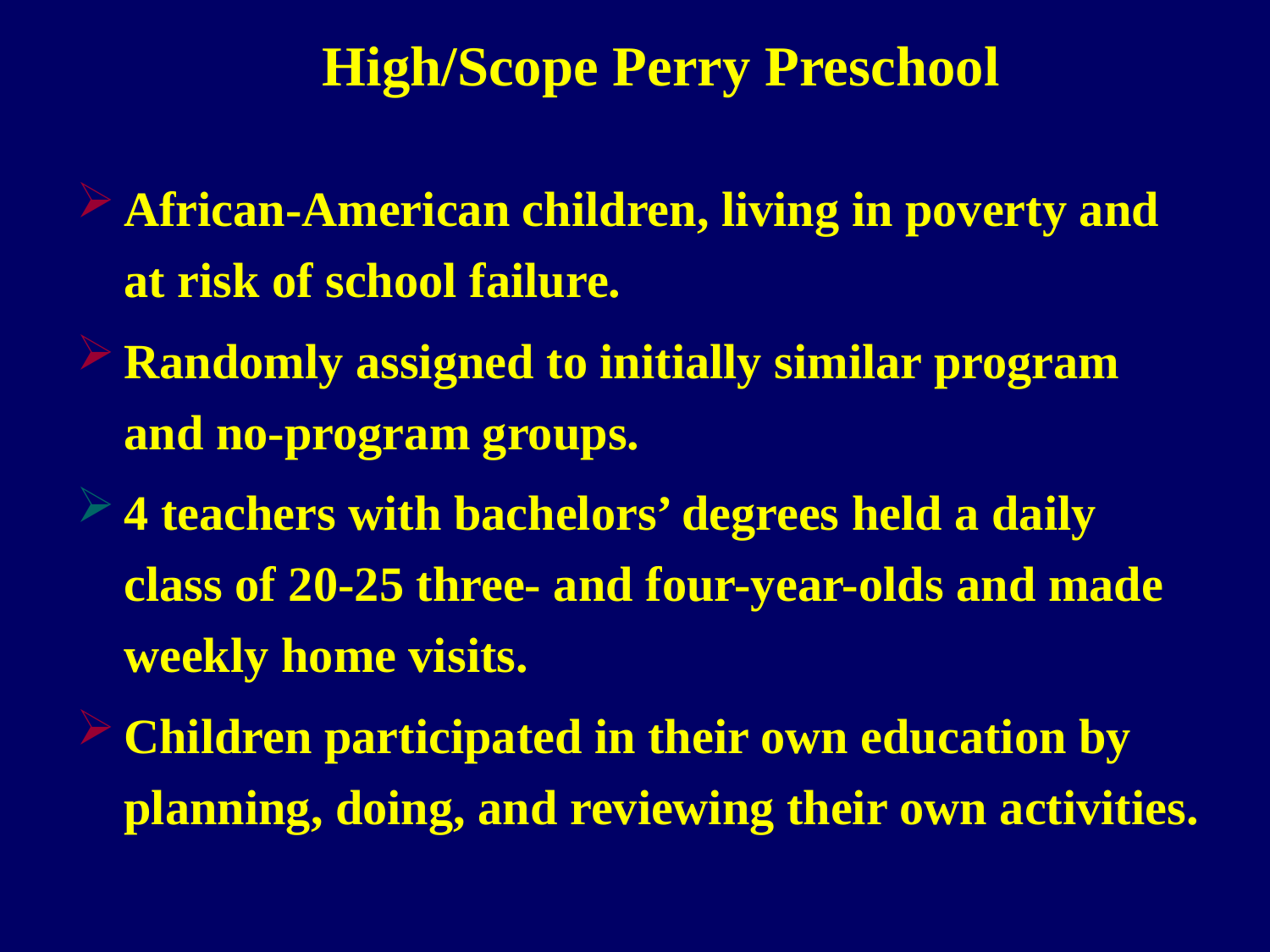

# High/Scope Perry Preschool
African-American children, living in poverty and at risk of school failure.
Randomly assigned to initially similar program and no-program groups.
4 teachers with bachelors’ degrees held a daily class of 20-25 three- and four-year-olds and made weekly home visits.
Children participated in their own education by planning, doing, and reviewing their own activities.